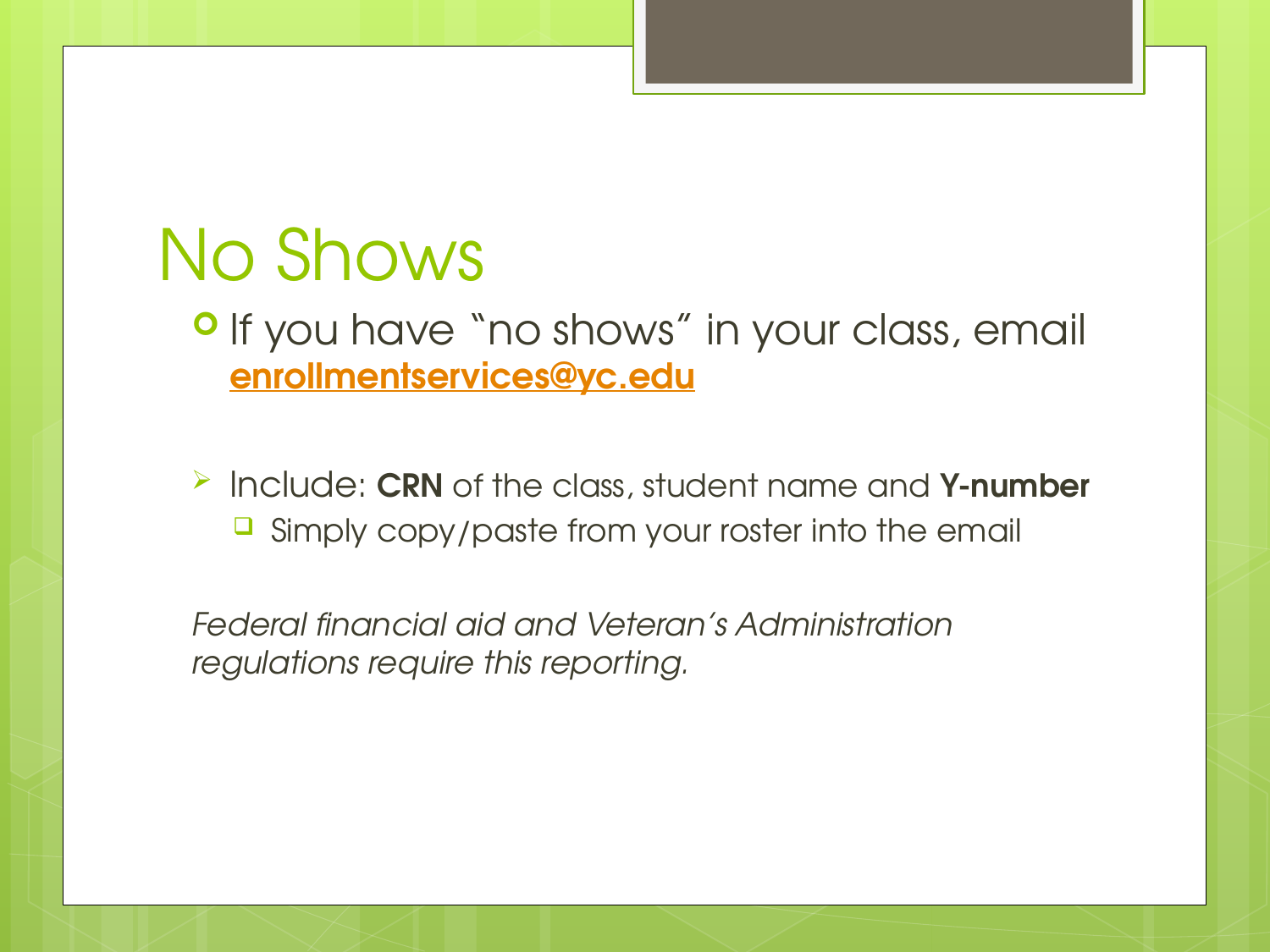

# No Shows
If you have “no shows” in your class, email enrollmentservices@yc.edu

Include: CRN of the class, student name and Y-number
Simply copy/paste from your roster into the email

Federal financial aid and Veteran’s Administration regulations require this reporting.